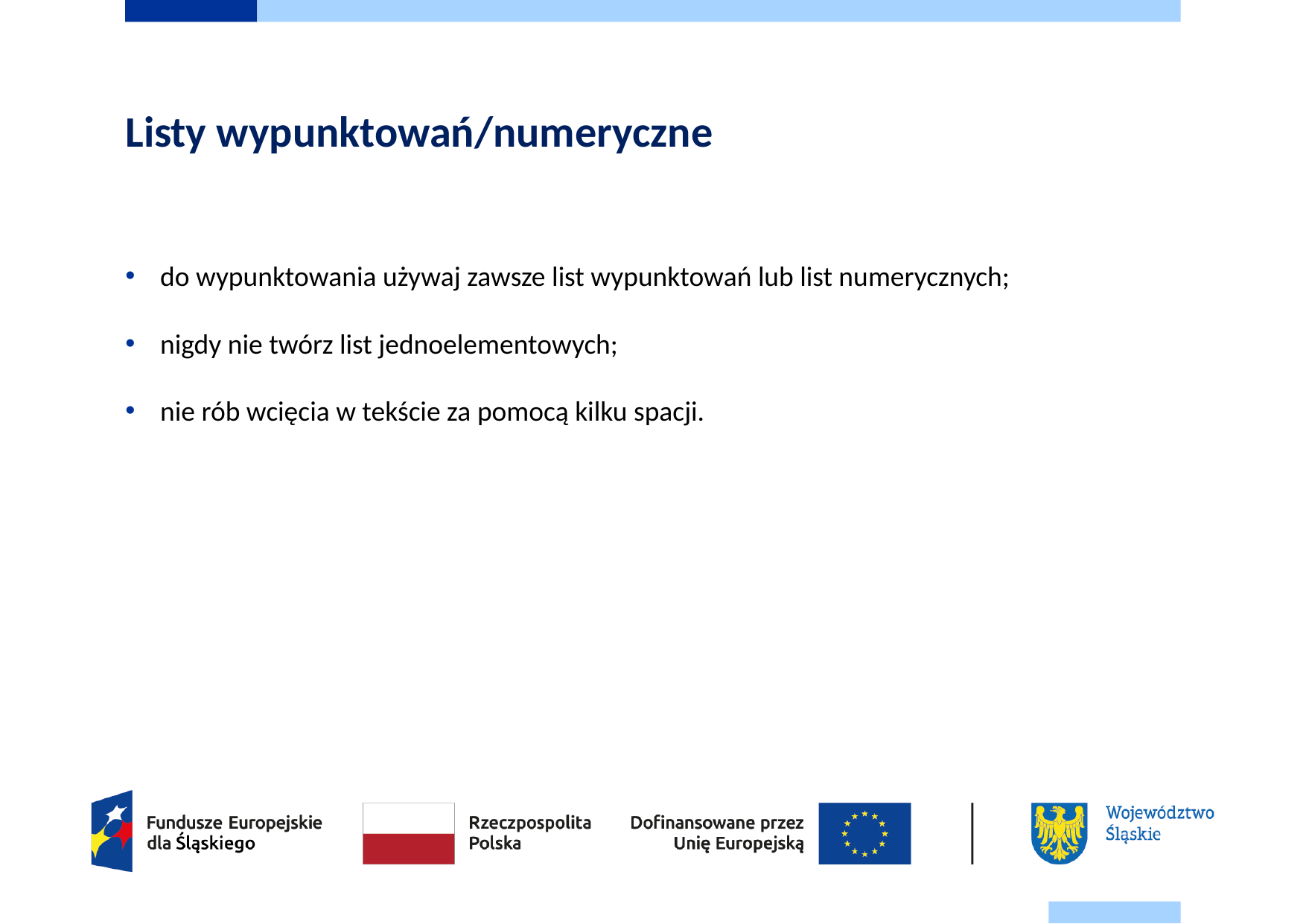

# Listy wypunktowań/numeryczne
do wypunktowania używaj zawsze list wypunktowań lub list numerycznych;
nigdy nie twórz list jednoelementowych;
nie rób wcięcia w tekście za pomocą kilku spacji.